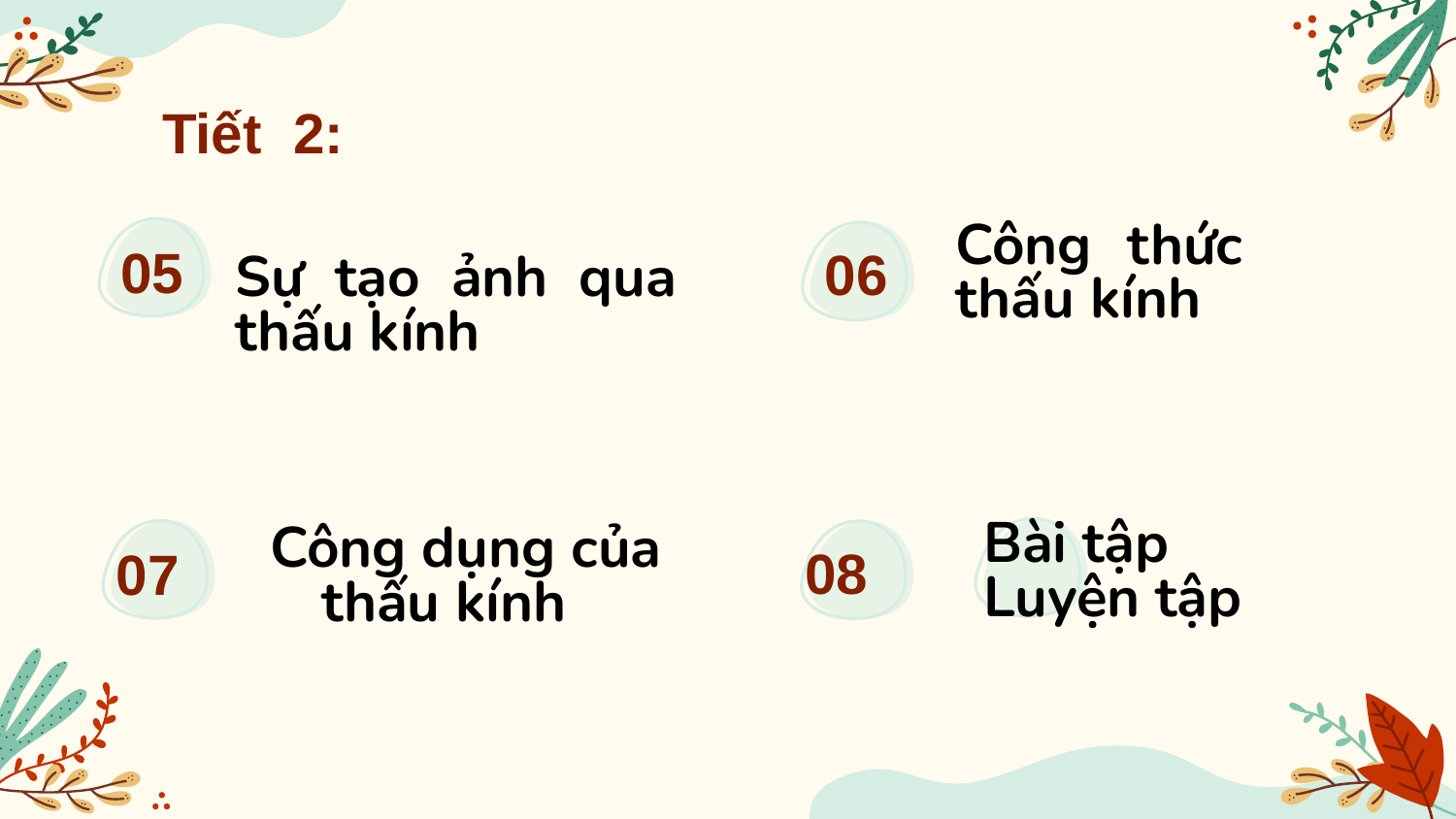

Tiết  2:

Công thức thấu kính
05
# 06
Sự tạo ảnh qua thấu kính

Bài tập
Luyện tập
Công dụng của thấu kính
07
08